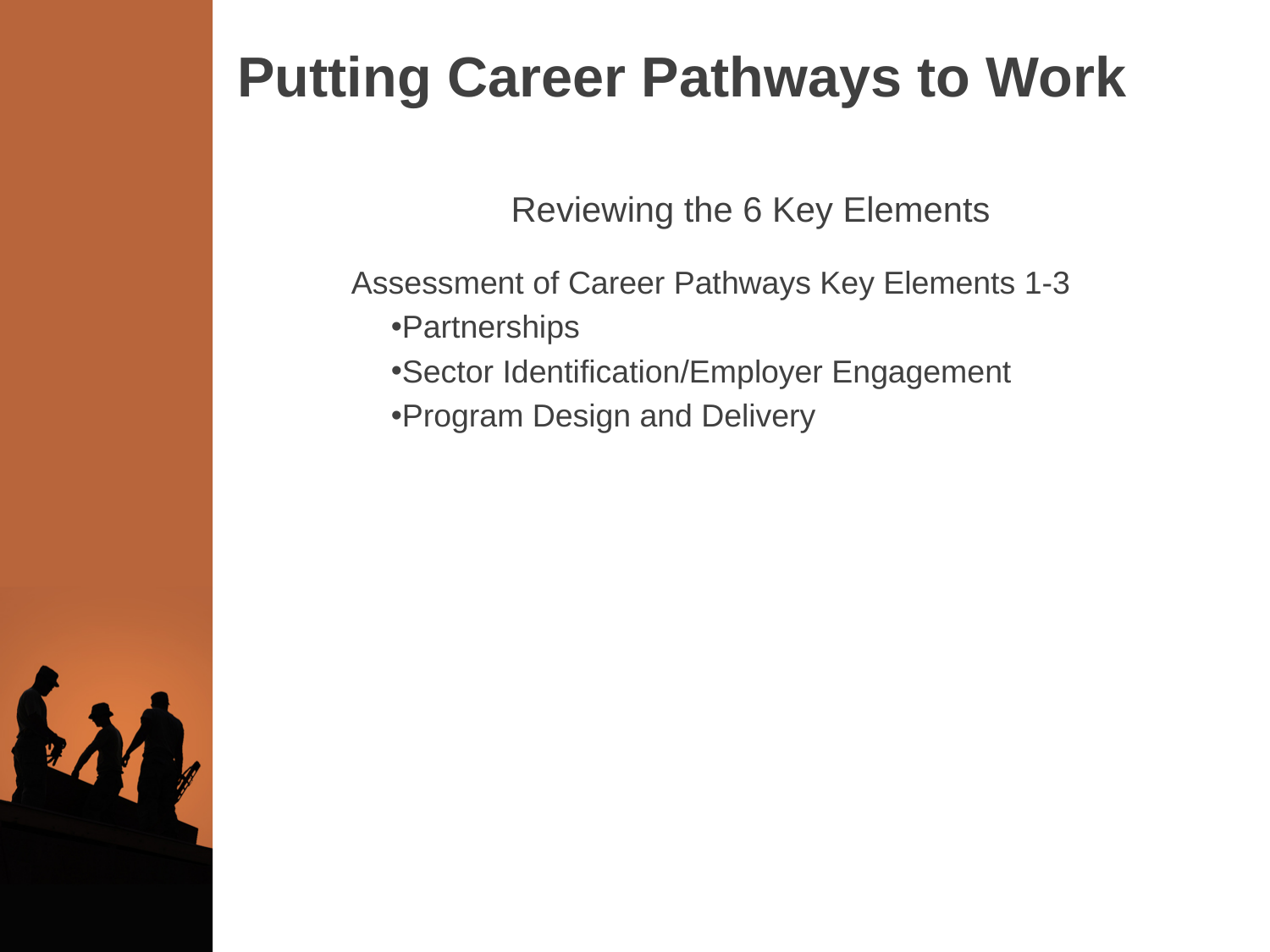

# Putting Career Pathways to Work
Reviewing the 6 Key Elements
Assessment of Career Pathways Key Elements 1-3
Partnerships
Sector Identification/Employer Engagement
Program Design and Delivery